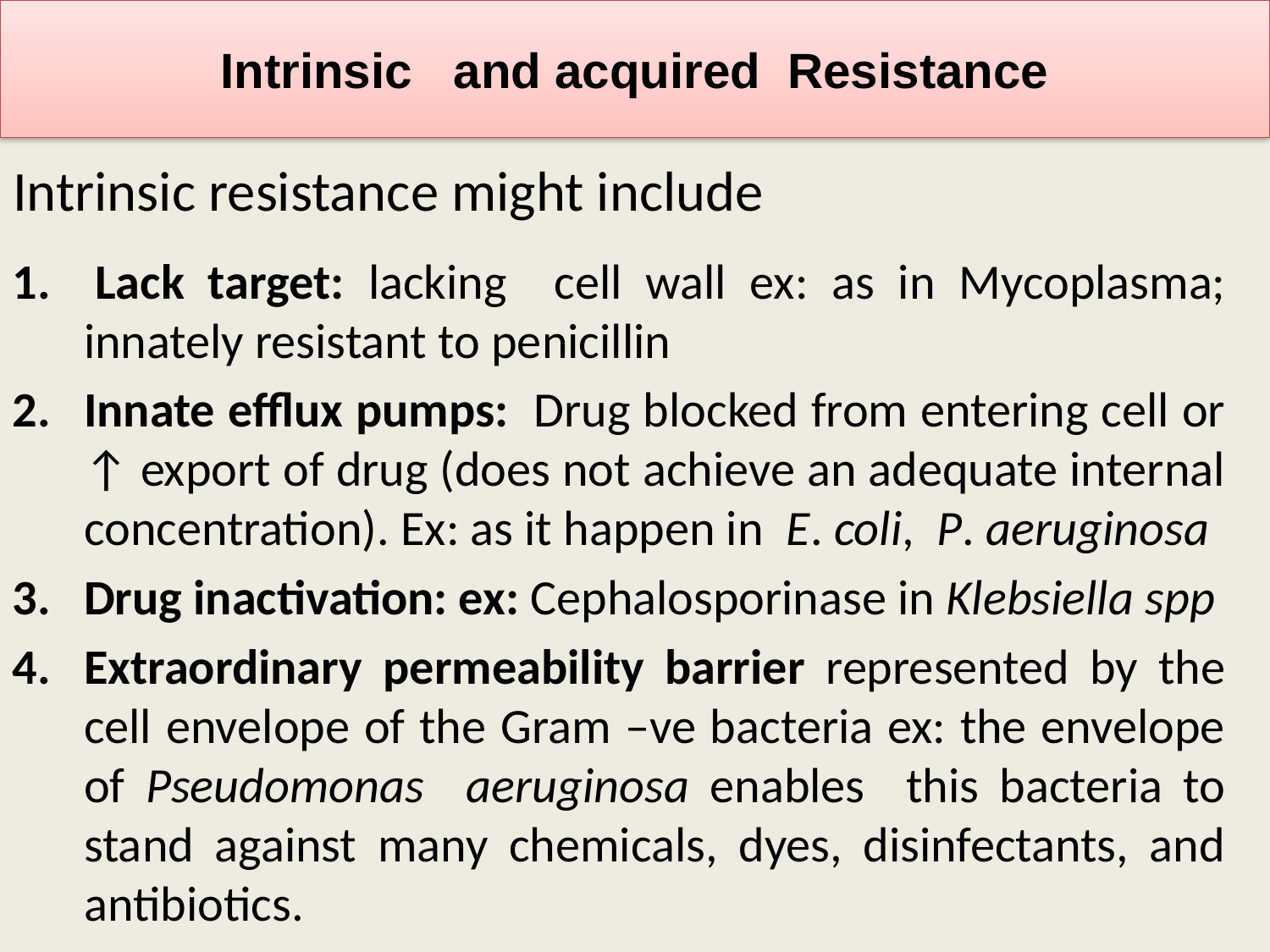

# Intrinsic   and acquired  Resistance
Intrinsic resistance might include

 Lack target: lacking  cell wall ex: as in Mycoplasma; innately resistant to penicillin
Innate efflux pumps:  Drug blocked from entering cell or ↑ export of drug (does not achieve an adequate internal concentration). Ex: as it happen in  E. coli,  P. aeruginosa
Drug inactivation: ex: Cephalosporinase in Klebsiella spp
Extraordinary permeability barrier represented by the cell envelope of the Gram –ve bacteria ex: the envelope of Pseudomonas  aeruginosa enables  this bacteria to stand against many chemicals, dyes, disinfectants, and antibiotics.